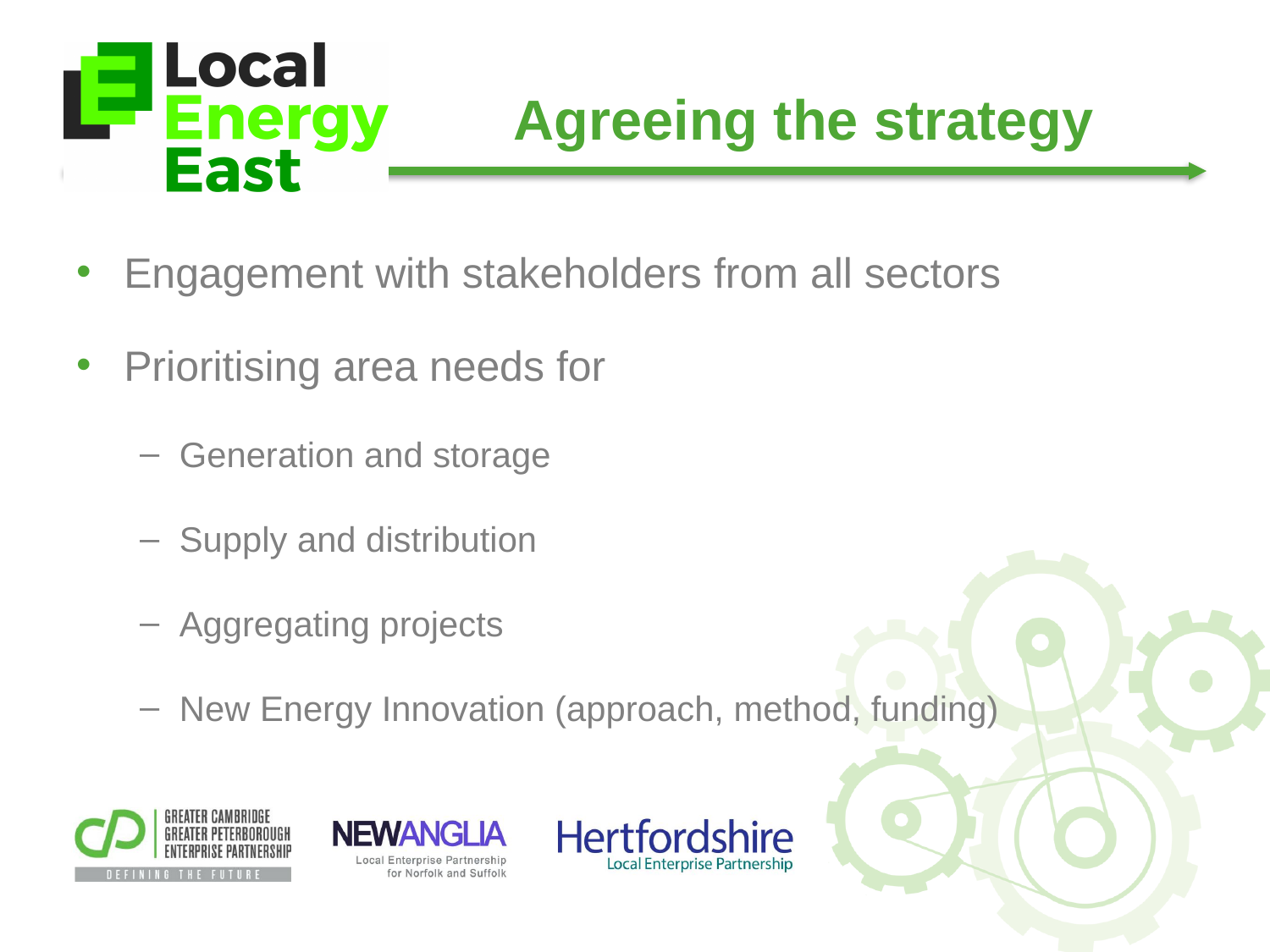

# Agreeing the strategy
Engagement with stakeholders from all sectors
Prioritising area needs for
Generation and storage
Supply and distribution
Aggregating projects
New Energy Innovation (approach, method, funding)